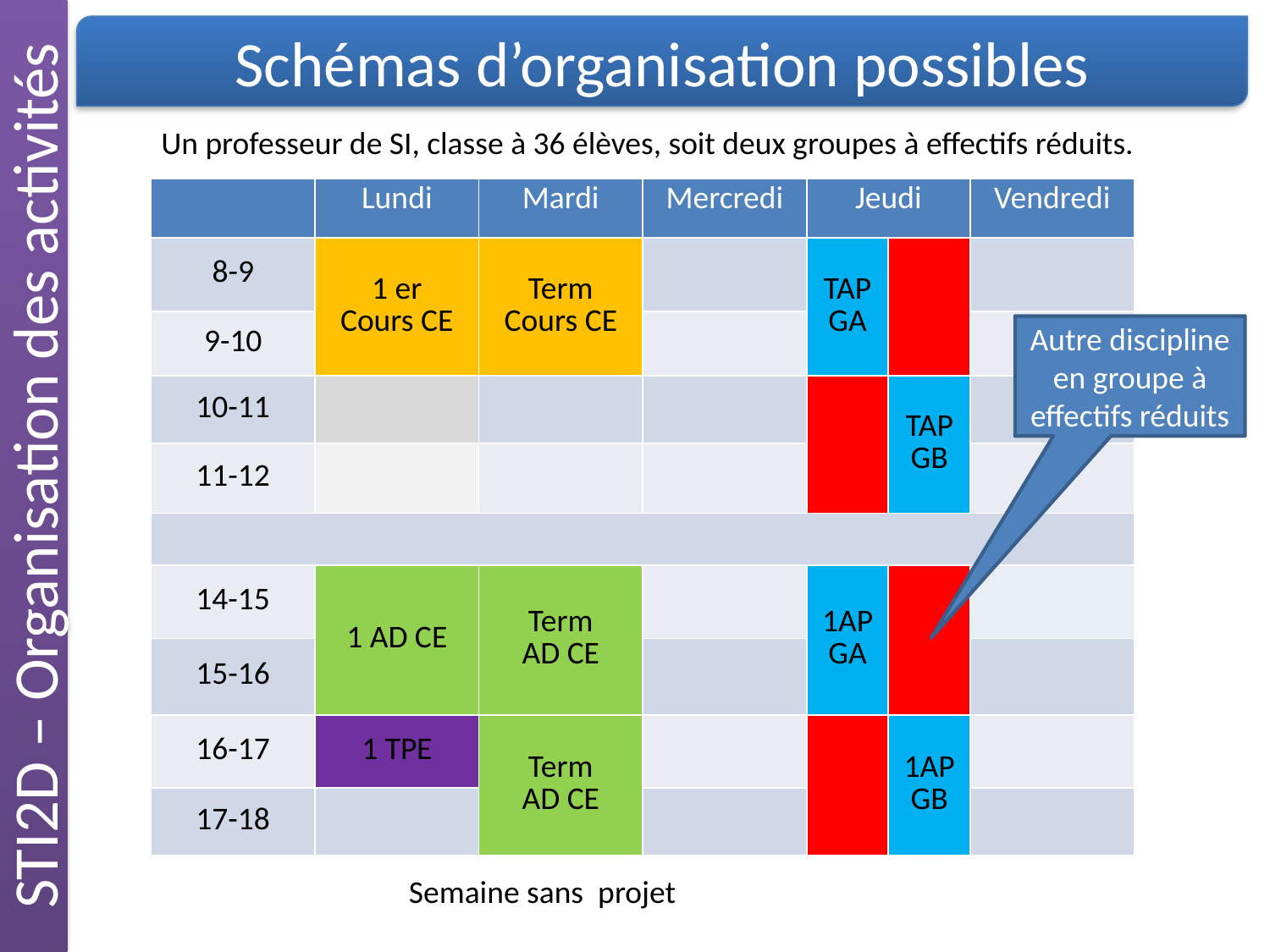

STI2D – Organisation des activités
Schémas d’organisation possibles
Un professeur de SI, classe à 36 élèves, soit deux groupes à effectifs réduits.
|  | Lundi | Mardi | Mercredi | Jeudi |  | Vendredi |
| --- | --- | --- | --- | --- | --- | --- |
| 8-9 | 1 er Cours CE | Term Cours CE |  | TAPGA |  |  |
| 9-10 |  |  |  |  |  |  |
| 10-11 |  |  |  |  | TAPGB |  |
| 11-12 |  |  |  |  |  |  |
|  |  |  |  |  |  |  |
| 14-15 | 1 AD CE | Term AD CE |  | 1AP GA |  |  |
| 15-16 |  |  |  |  |  |  |
| 16-17 | 1 TPE | Term AD CE |  |  | 1AP GB |  |
| 17-18 |  |  |  |  |  |  |
Autre discipline en groupe à effectifs réduits
Semaine sans  projet